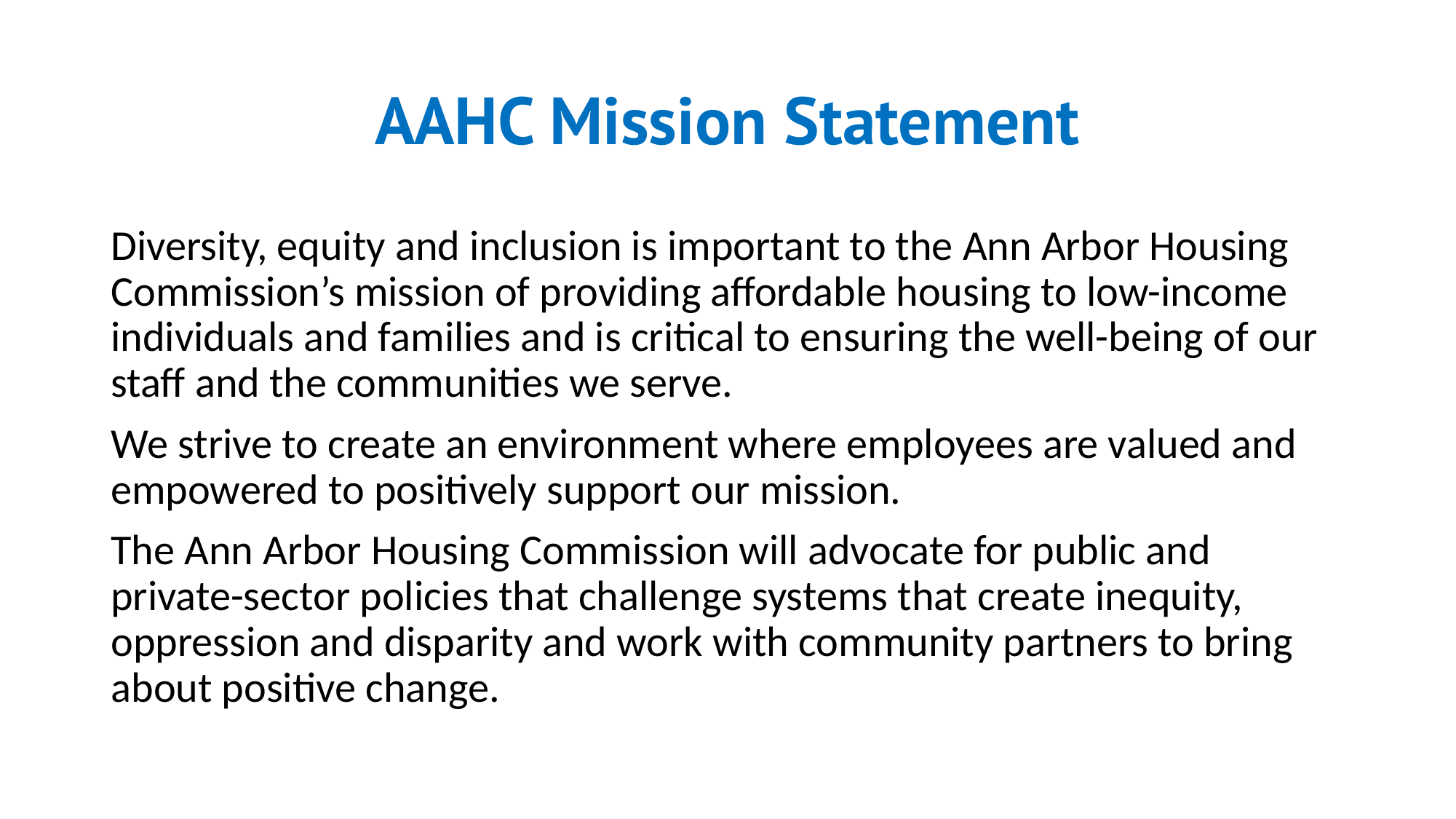

# AAHC Mission Statement
Diversity, equity and inclusion is important to the Ann Arbor Housing Commission’s mission of providing affordable housing to low-income individuals and families and is critical to ensuring the well-being of our staff and the communities we serve.
We strive to create an environment where employees are valued and empowered to positively support our mission.
The Ann Arbor Housing Commission will advocate for public and private-sector policies that challenge systems that create inequity, oppression and disparity and work with community partners to bring about positive change.